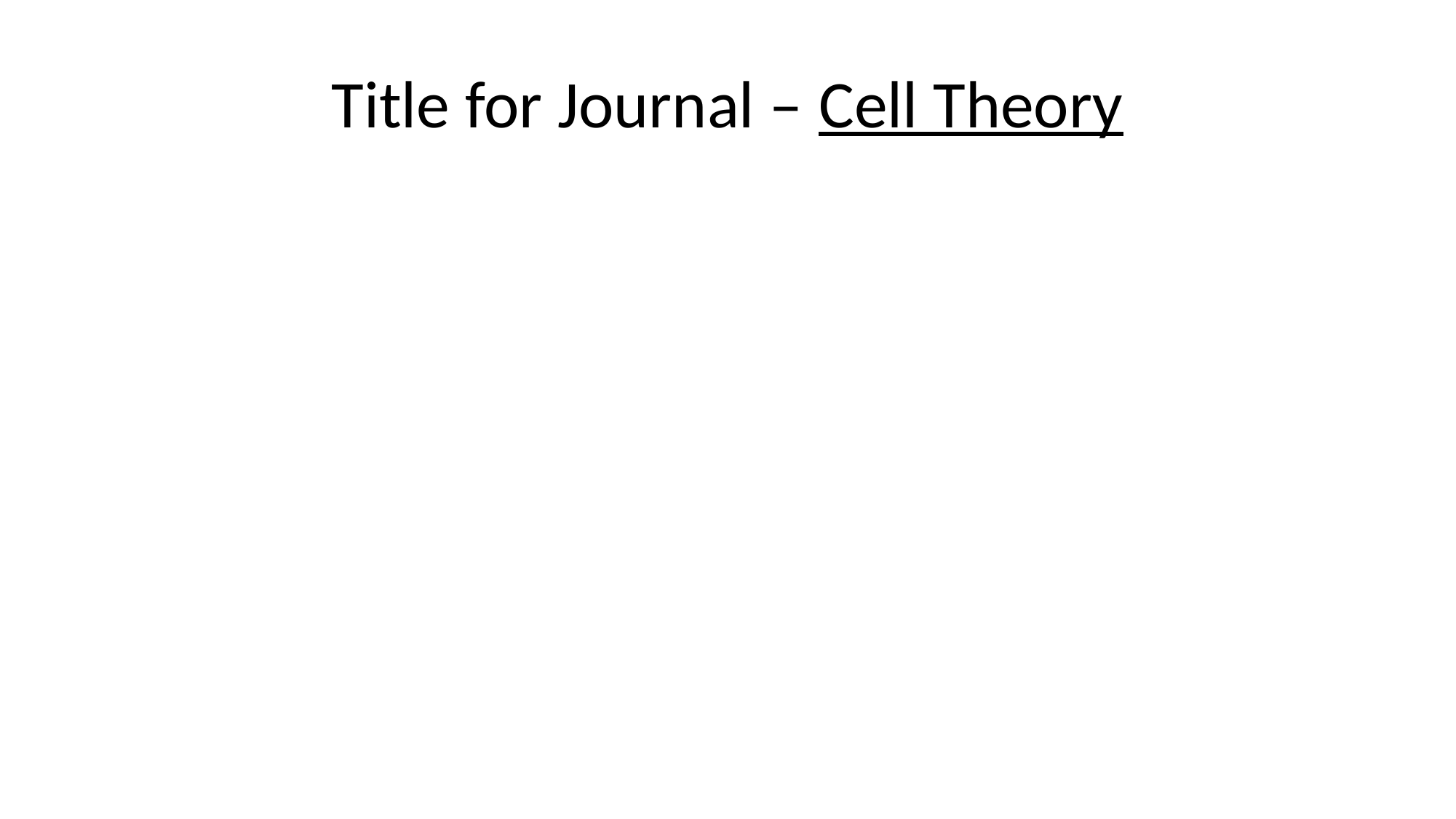

# Title for Journal – Cell Theory